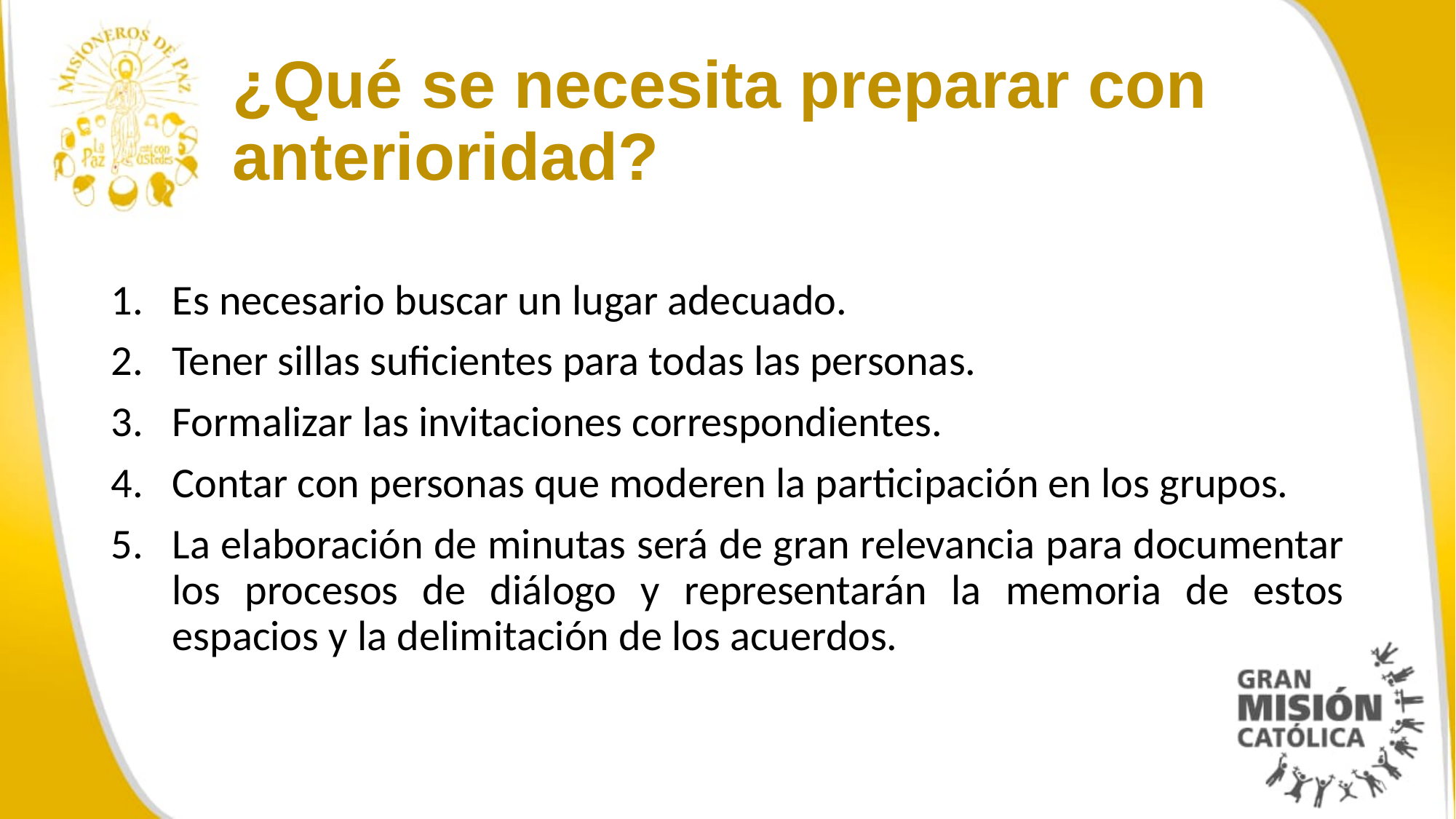

# ¿Qué se necesita preparar con anterioridad?
Es necesario buscar un lugar adecuado.
Tener sillas suficientes para todas las personas.
Formalizar las invitaciones correspondientes.
Contar con personas que moderen la participación en los grupos.
La elaboración de minutas será de gran relevancia para documentar los procesos de diálogo y representarán la memoria de estos espacios y la delimitación de los acuerdos.